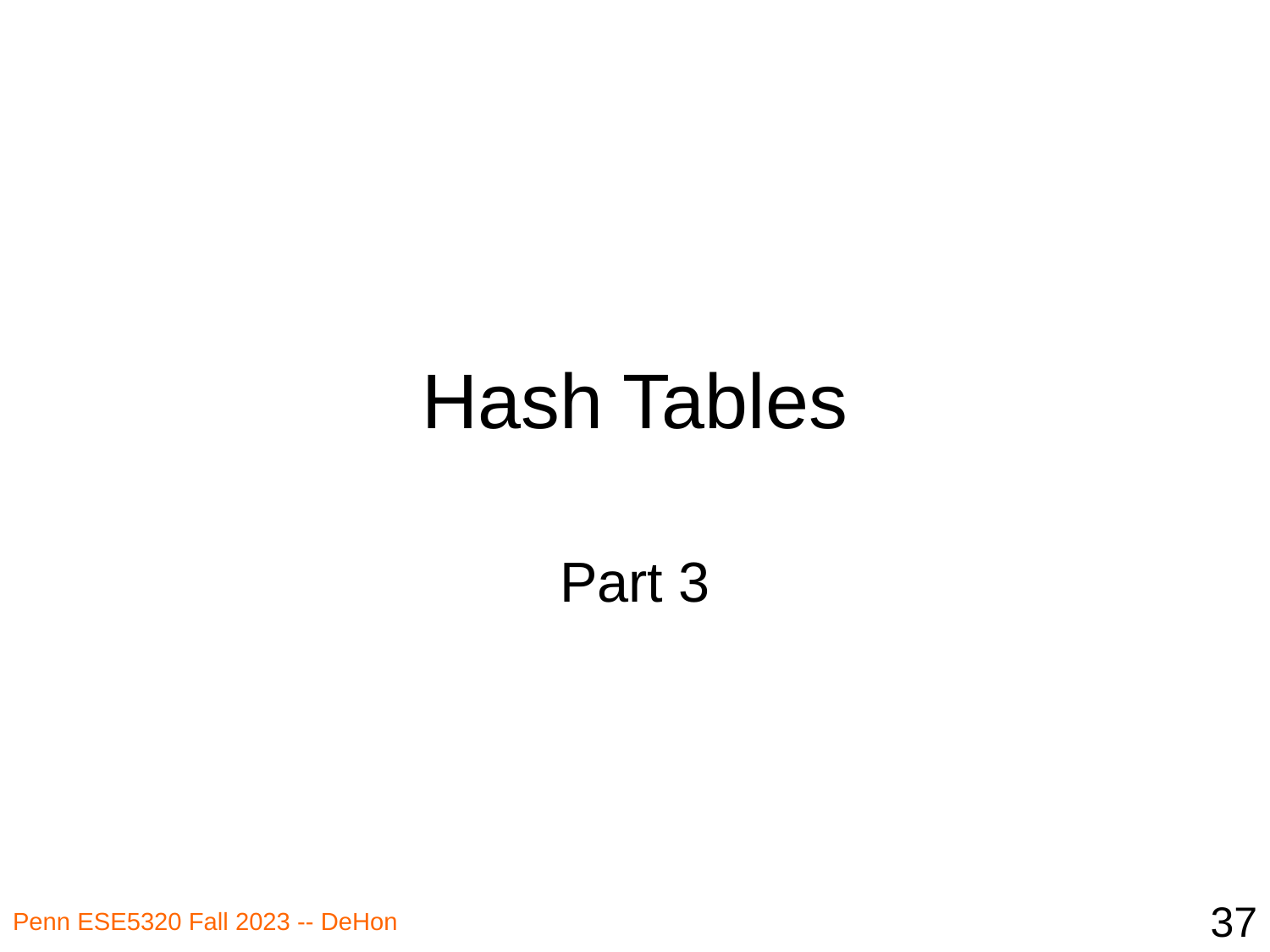

# Hash Tables
Part 3
37
Penn ESE5320 Fall 2023 -- DeHon